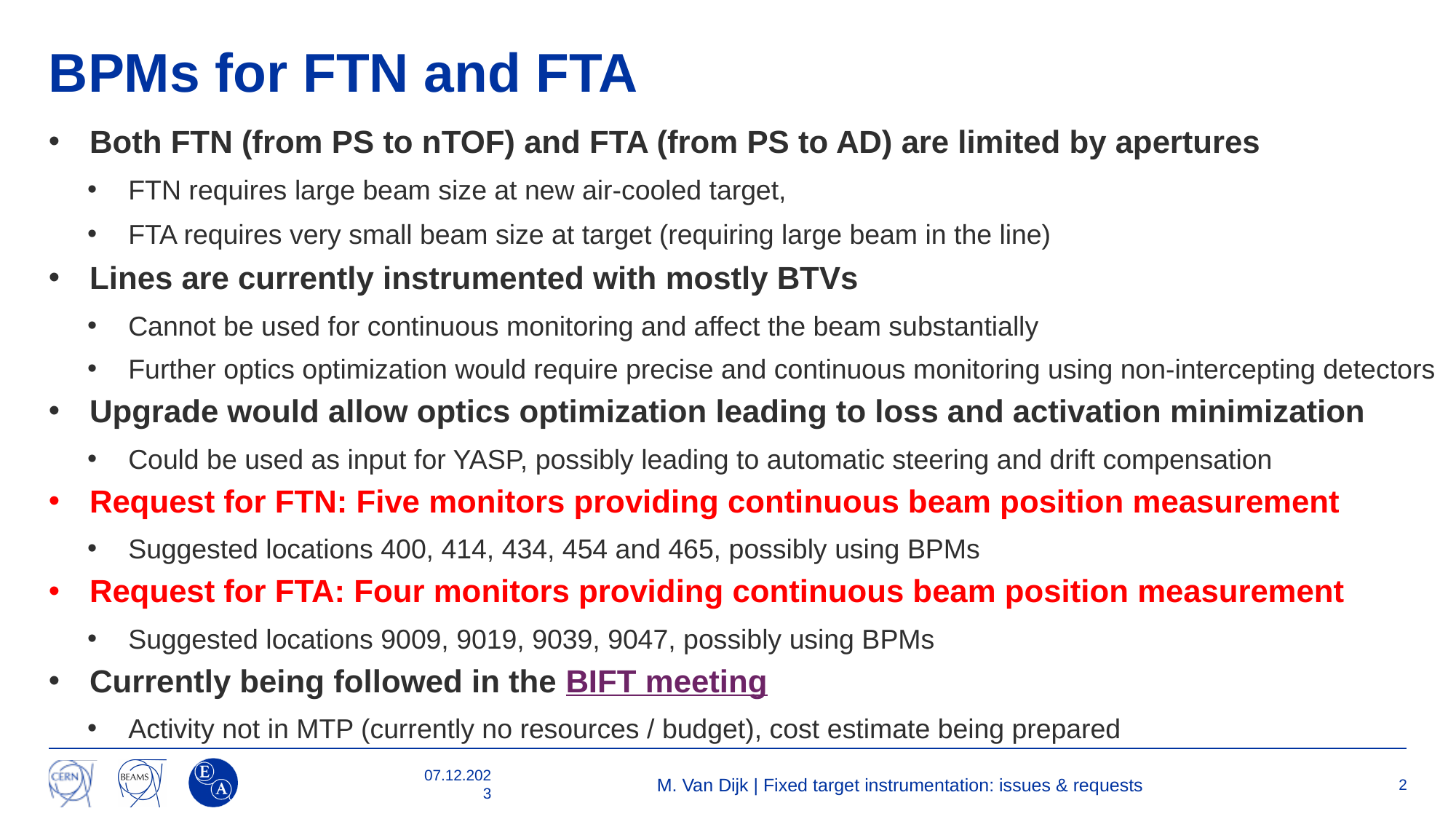

# BPMs for FTN and FTA
Both FTN (from PS to nTOF) and FTA (from PS to AD) are limited by apertures
FTN requires large beam size at new air-cooled target,
FTA requires very small beam size at target (requiring large beam in the line)
Lines are currently instrumented with mostly BTVs
Cannot be used for continuous monitoring and affect the beam substantially
Further optics optimization would require precise and continuous monitoring using non-intercepting detectors
Upgrade would allow optics optimization leading to loss and activation minimization
Could be used as input for YASP, possibly leading to automatic steering and drift compensation
Request for FTN: Five monitors providing continuous beam position measurement
Suggested locations 400, 414, 434, 454 and 465, possibly using BPMs
Request for FTA: Four monitors providing continuous beam position measurement
Suggested locations 9009, 9019, 9039, 9047, possibly using BPMs
Currently being followed in the BIFT meeting
Activity not in MTP (currently no resources / budget), cost estimate being prepared
07.12.2023
M. Van Dijk | Fixed target instrumentation: issues & requests
2